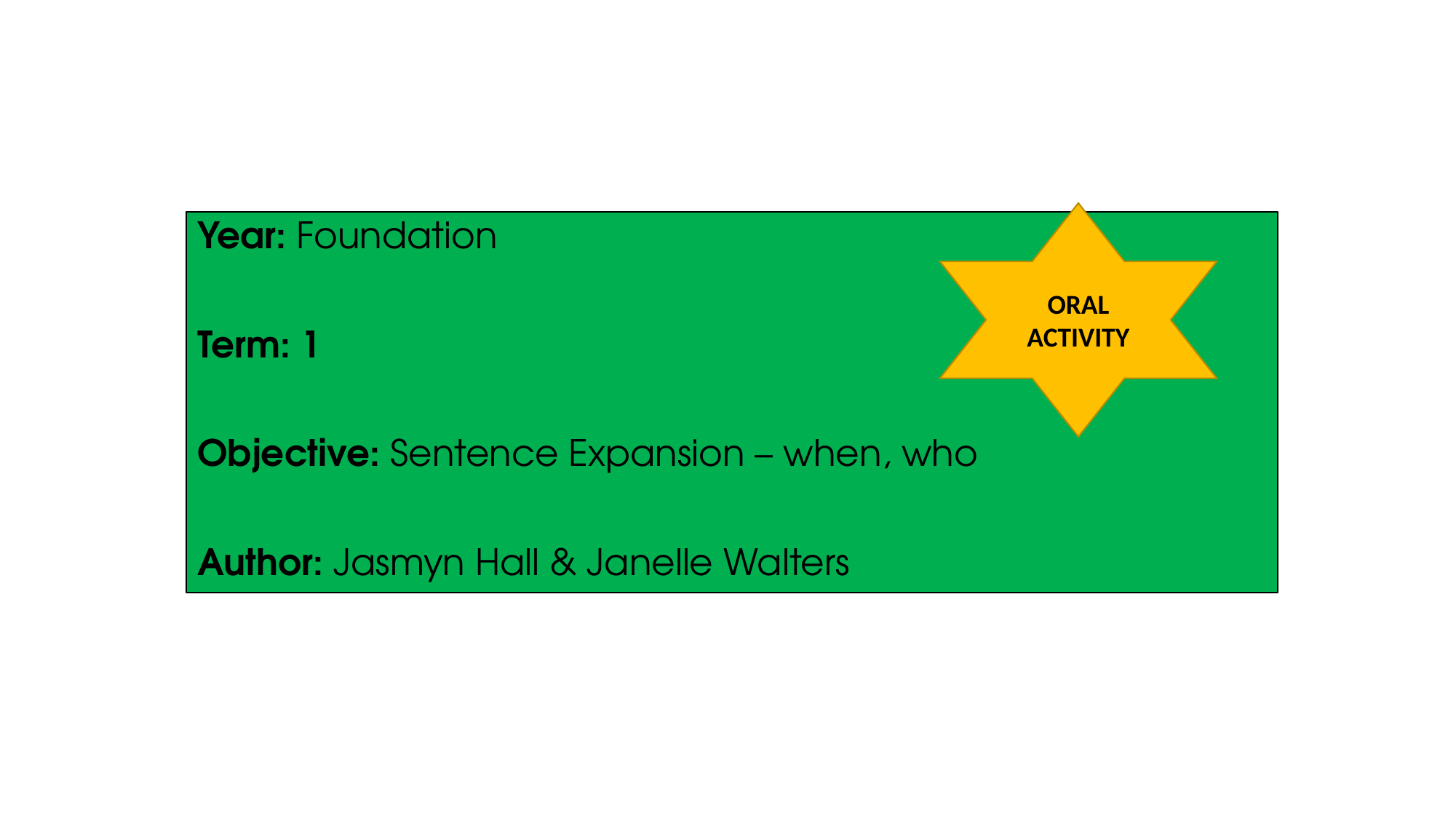

Year: Foundation

Term: 1

Objective: Sentence Expansion – when, who

Author: Jasmyn Hall & Janelle Walters

ORAL ACTIVITY